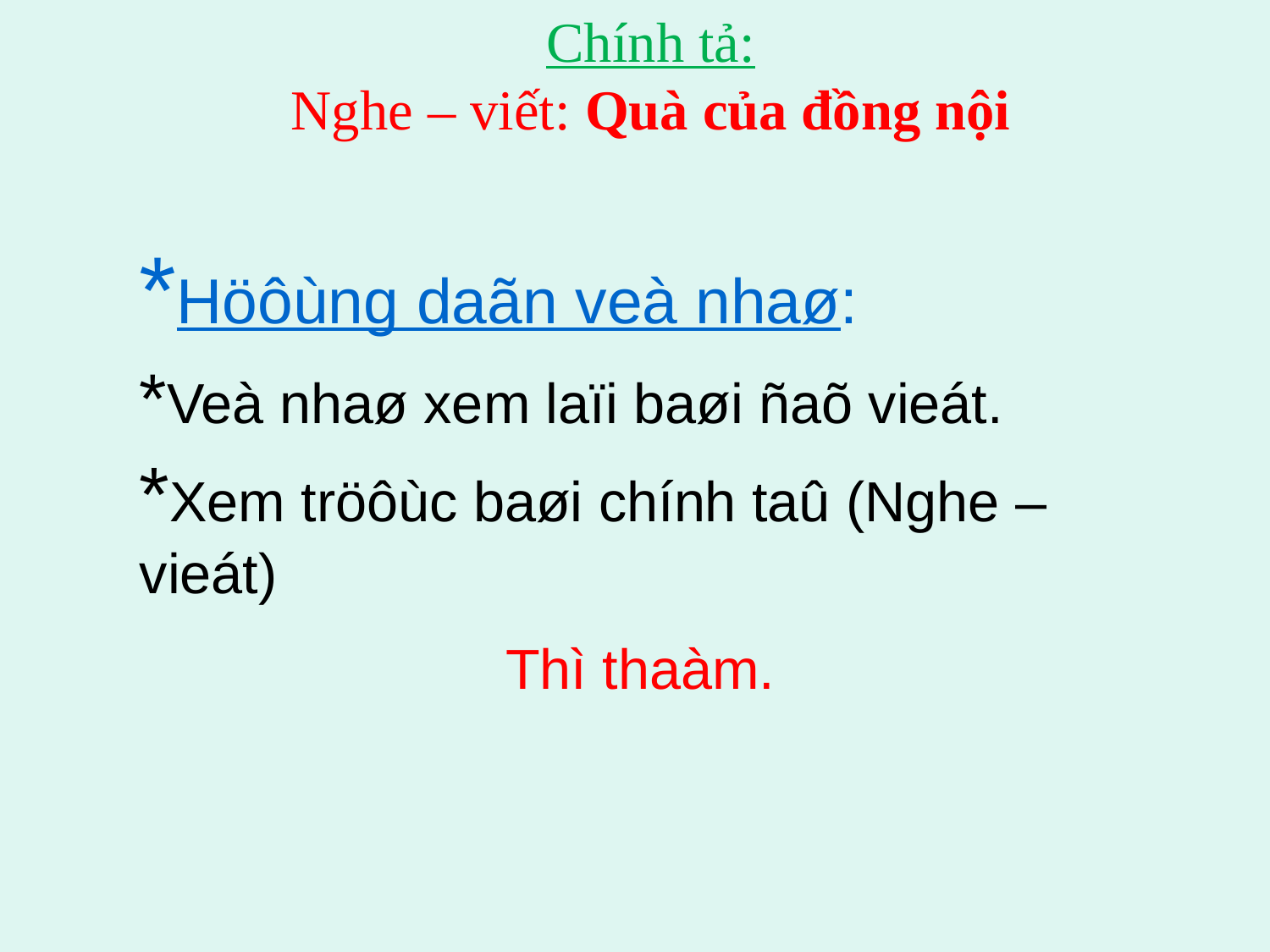

Chính tả:
Nghe – viết: Quà của đồng nội
*Höôùng daãn veà nhaø:
*Veà nhaø xem laïi baøi ñaõ vieát.
*Xem tröôùc baøi chính taû (Nghe – vieát)
Thì thaàm.